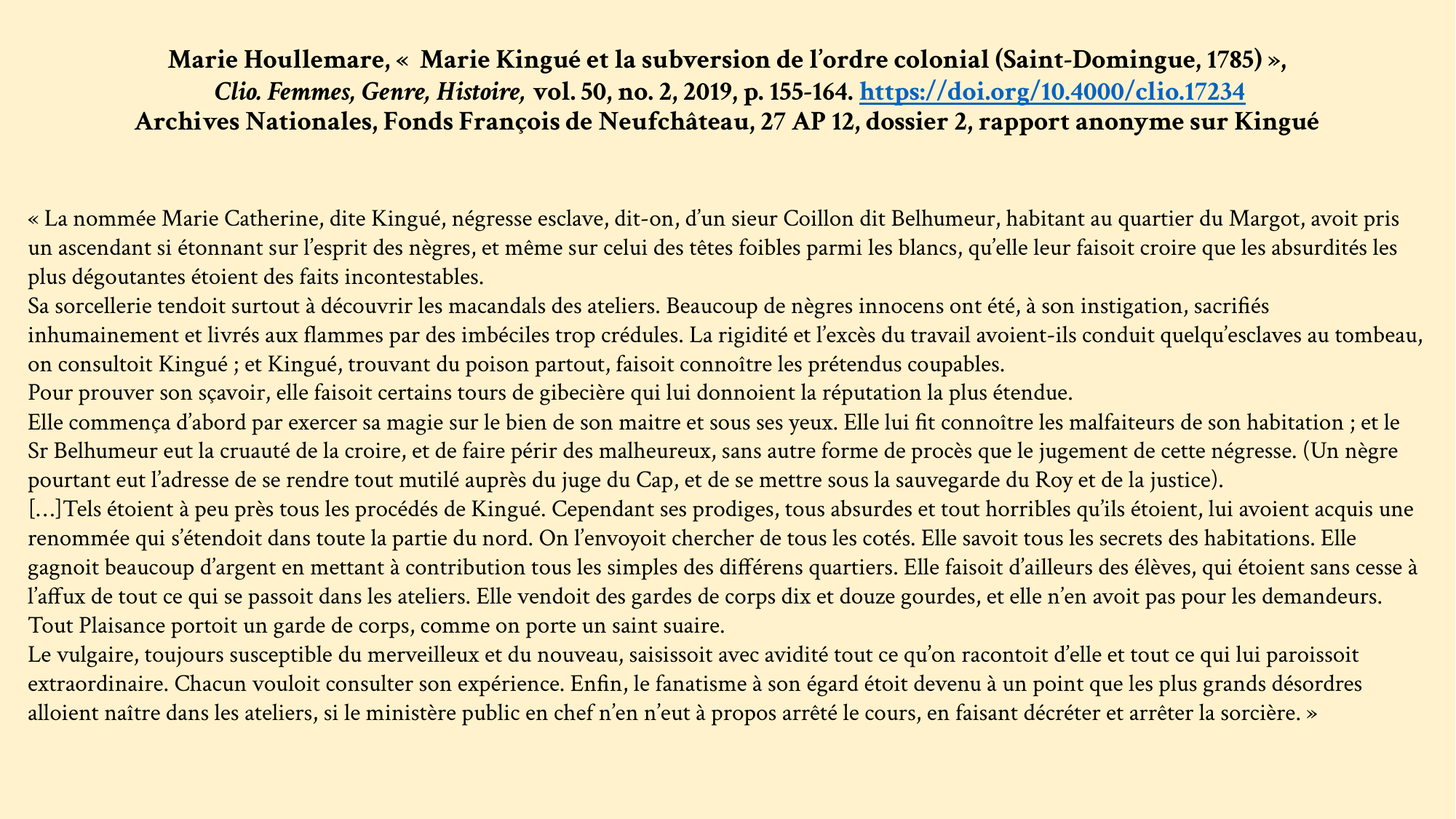

# Marie Houllemare, «  Marie Kingué et la subversion de l’ordre colonial (Saint-Domingue, 1785) », Clio. Femmes, Genre, Histoire, vol. 50, no. 2, 2019, p. 155-164. https://doi.org/10.4000/clio.17234 Archives Nationales, Fonds François de Neufchâteau, 27 AP 12, dossier 2, rapport anonyme sur Kingué
« La nommée Marie Catherine, dite Kingué, négresse esclave, dit-on, d’un sieur Coillon dit Belhumeur, habitant au quartier du Margot, avoit pris un ascendant si étonnant sur l’esprit des nègres, et même sur celui des têtes foibles parmi les blancs, qu’elle leur faisoit croire que les absurdités les plus dégoutantes étoient des faits incontestables.
Sa sorcellerie tendoit surtout à découvrir les macandals des ateliers. Beaucoup de nègres innocens ont été, à son instigation, sacrifiés inhumainement et livrés aux flammes par des imbéciles trop crédules. La rigidité et l’excès du travail avoient-ils conduit quelqu’esclaves au tombeau, on consultoit Kingué ; et Kingué, trouvant du poison partout, faisoit connoître les prétendus coupables.
Pour prouver son sçavoir, elle faisoit certains tours de gibecière qui lui donnoient la réputation la plus étendue.
Elle commença d’abord par exercer sa magie sur le bien de son maitre et sous ses yeux. Elle lui fit connoître les malfaiteurs de son habitation ; et le Sr Belhumeur eut la cruauté de la croire, et de faire périr des malheureux, sans autre forme de procès que le jugement de cette négresse. (Un nègre pourtant eut l’adresse de se rendre tout mutilé auprès du juge du Cap, et de se mettre sous la sauvegarde du Roy et de la justice).
[…]Tels étoient à peu près tous les procédés de Kingué. Cependant ses prodiges, tous absurdes et tout horribles qu’ils étoient, lui avoient acquis une renommée qui s’étendoit dans toute la partie du nord. On l’envoyoit chercher de tous les cotés. Elle savoit tous les secrets des habitations. Elle gagnoit beaucoup d’argent en mettant à contribution tous les simples des différens quartiers. Elle faisoit d’ailleurs des élèves, qui étoient sans cesse à l’affux de tout ce qui se passoit dans les ateliers. Elle vendoit des gardes de corps dix et douze gourdes, et elle n’en avoit pas pour les demandeurs. Tout Plaisance portoit un garde de corps, comme on porte un saint suaire.
Le vulgaire, toujours susceptible du merveilleux et du nouveau, saisissoit avec avidité tout ce qu’on racontoit d’elle et tout ce qui lui paroissoit extraordinaire. Chacun vouloit consulter son expérience. Enfin, le fanatisme à son égard étoit devenu à un point que les plus grands désordres alloient naître dans les ateliers, si le ministère public en chef n’en n’eut à propos arrêté le cours, en faisant décréter et arrêter la sorcière. »